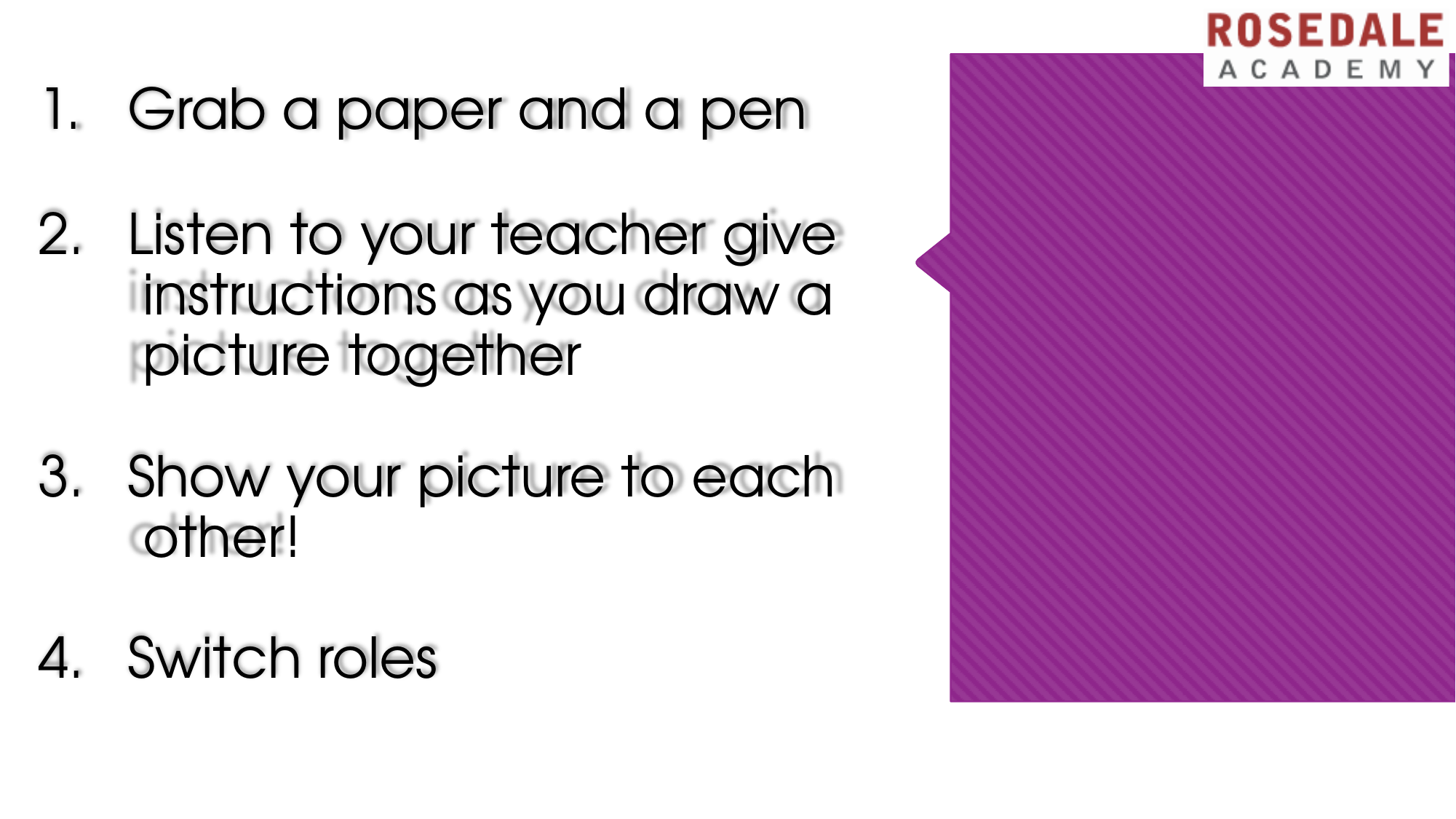

Grab a paper and a pen

Listen to your teacher give  instructions as you draw a  picture together
Show your picture to each  other!
Switch roles